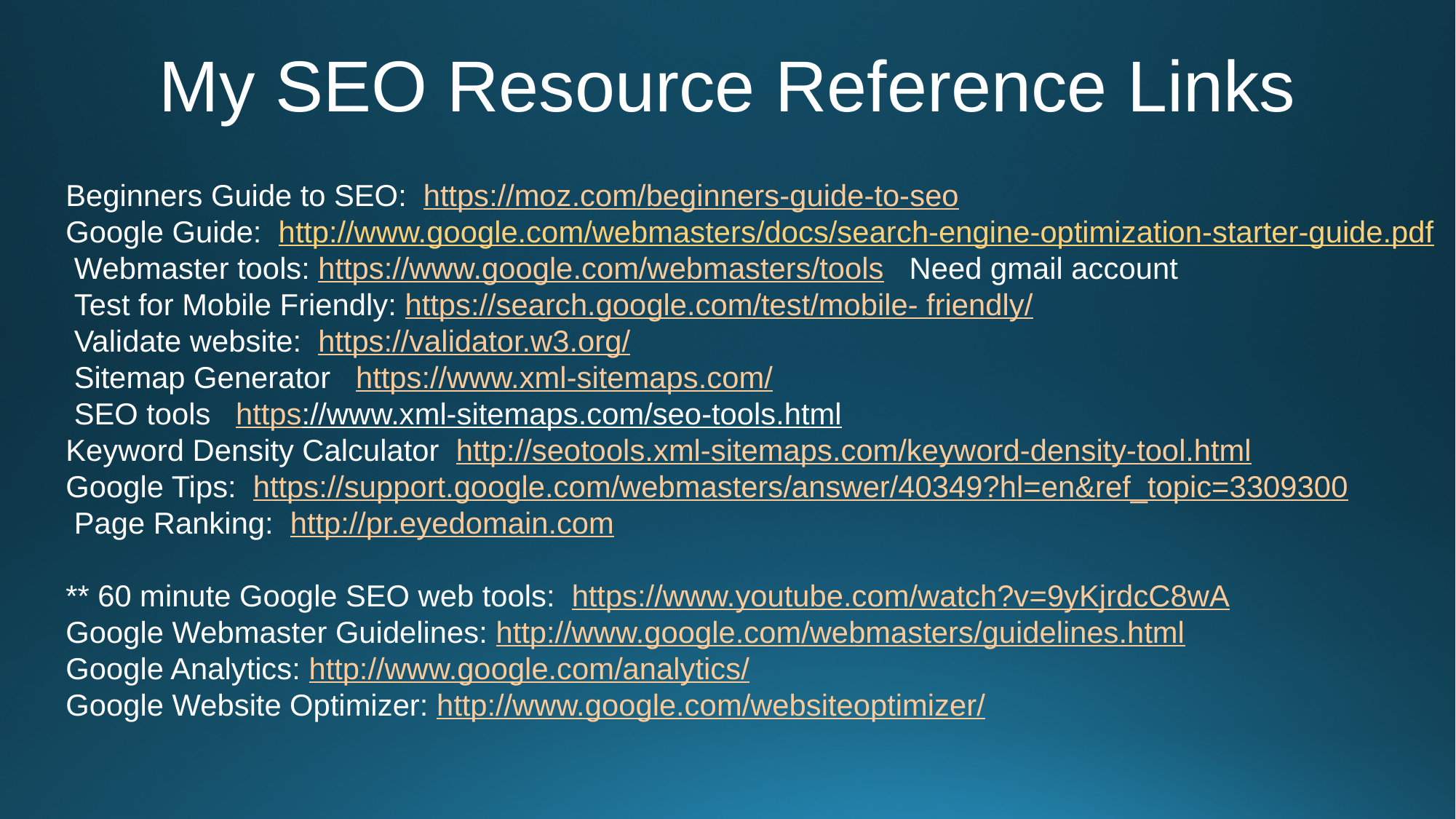

# My SEO Resource Reference Links

Beginners Guide to SEO:  https://moz.com/beginners-guide-to-seo
Google Guide:  http://www.google.com/webmasters/docs/search-engine-optimization-starter-guide.pdf
 Webmaster tools: https://www.google.com/webmasters/tools   Need gmail account
 Test for Mobile Friendly: https://search.google.com/test/mobile- friendly/
 Validate website:  https://validator.w3.org/
 Sitemap Generator   https://www.xml-sitemaps.com/
 SEO tools   https://www.xml-sitemaps.com/seo-tools.html
Keyword Density Calculator  http://seotools.xml-sitemaps.com/keyword-density-tool.html
Google Tips:  https://support.google.com/webmasters/answer/40349?hl=en&ref_topic=3309300
 Page Ranking:  http://pr.eyedomain.com

** 60 minute Google SEO web tools:  https://www.youtube.com/watch?v=9yKjrdcC8wA
Google Webmaster Guidelines: http://www.google.com/webmasters/guidelines.html
Google Analytics: http://www.google.com/analytics/
Google Website Optimizer: http://www.google.com/websiteoptimizer/